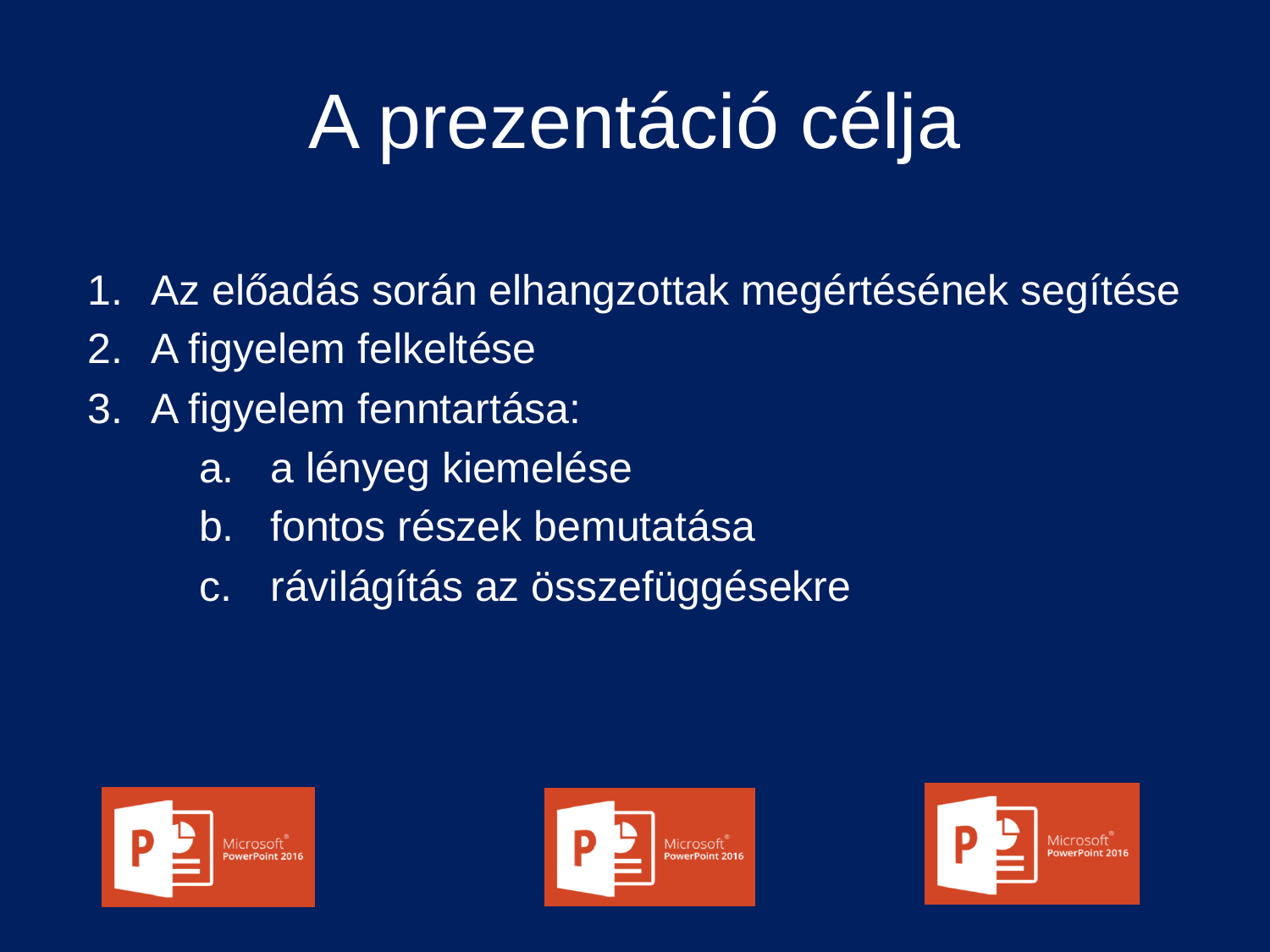

# A prezentáció célja
Az előadás során elhangzottak megértésének segítése
A figyelem felkeltése
A figyelem fenntartása:
a lényeg kiemelése
fontos részek bemutatása
rávilágítás az összefüggésekre